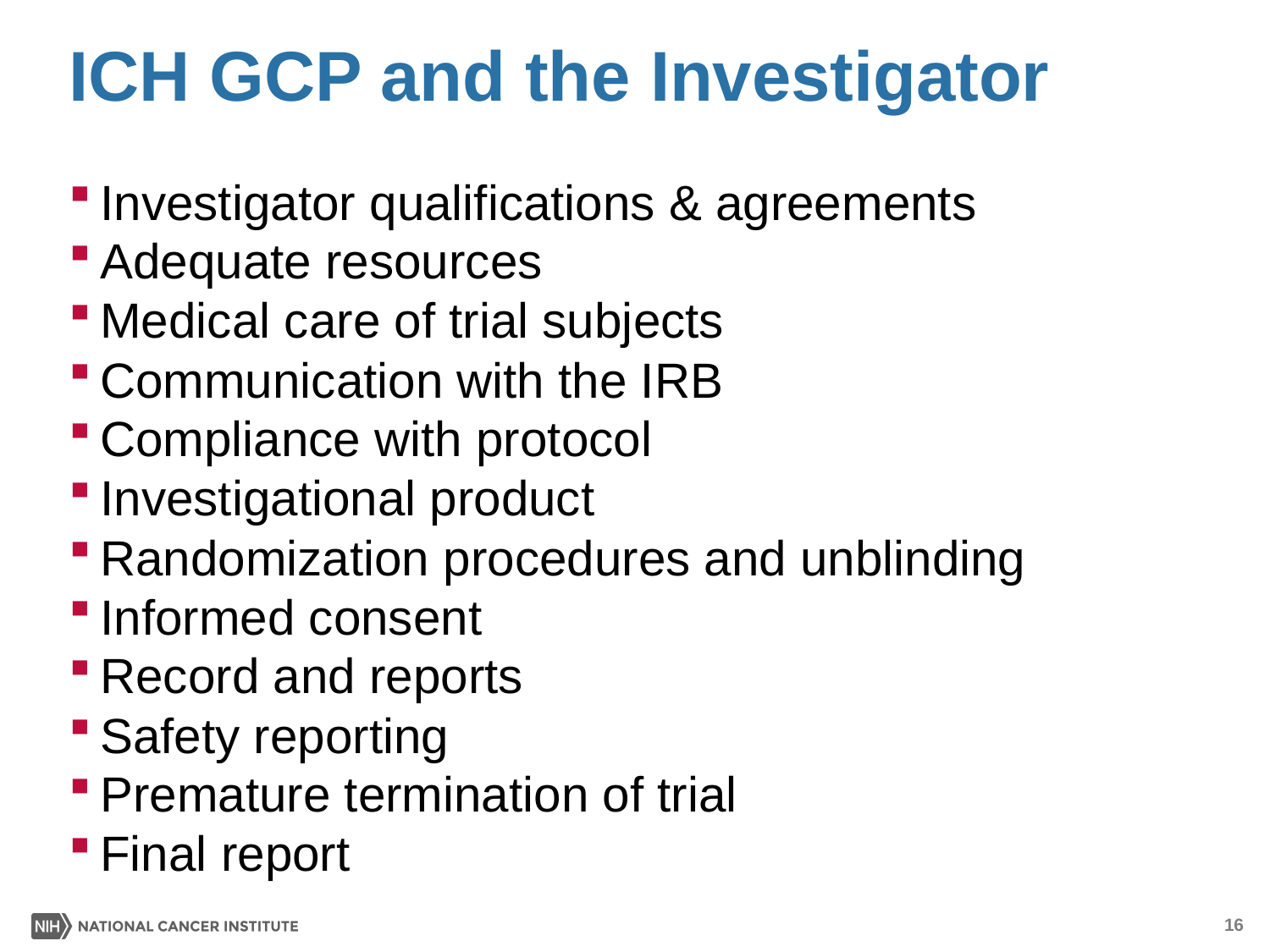

# ICH GCP and the Investigator
Investigator qualifications & agreements
Adequate resources
Medical care of trial subjects
Communication with the IRB
Compliance with protocol
Investigational product
Randomization procedures and unblinding
Informed consent
Record and reports
Safety reporting
Premature termination of trial
Final report